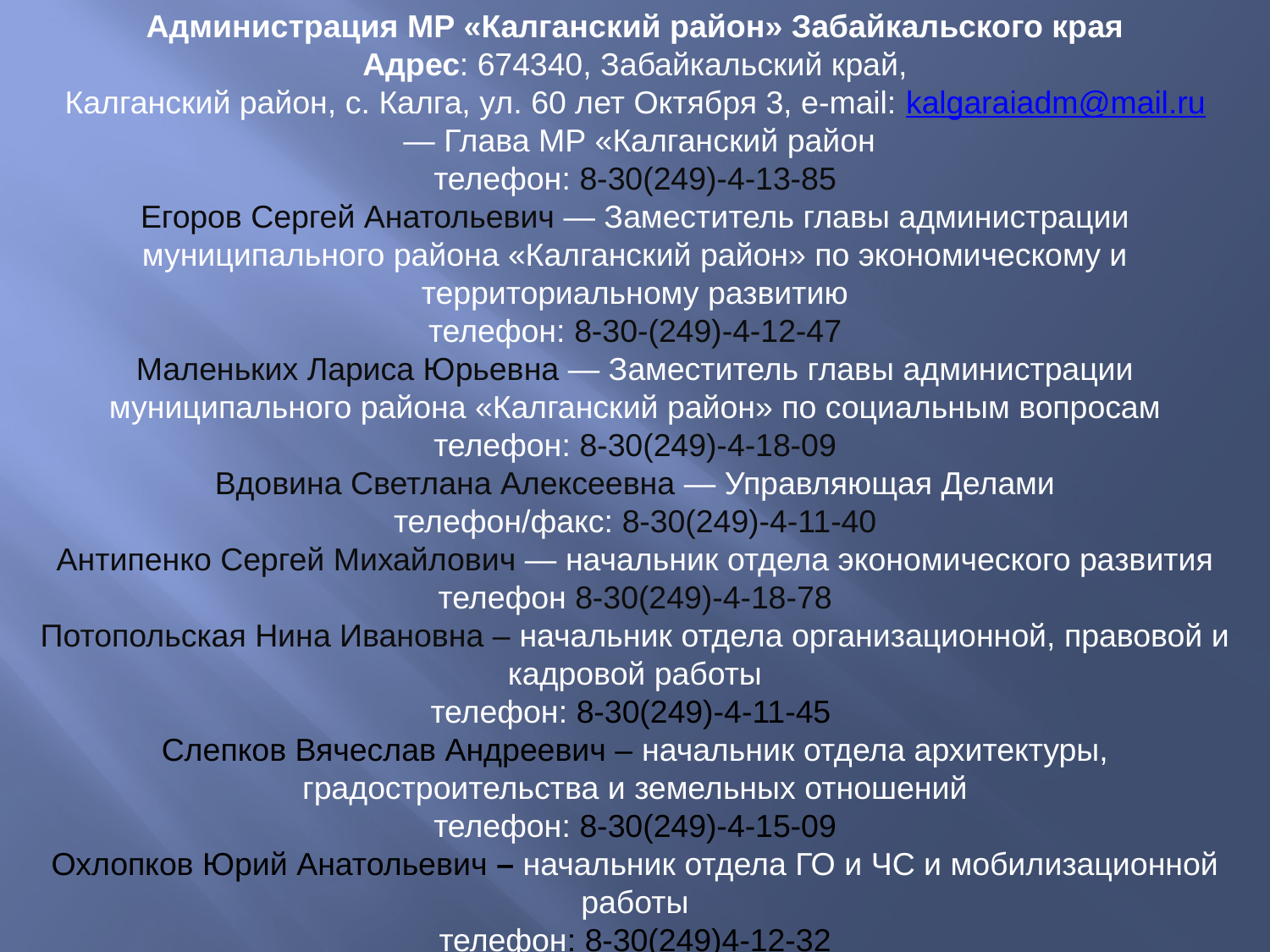

Администрация МР «Калганский район» Забайкальского края
Адрес: 674340, Забайкальский край,
Калганский район, с. Калга, ул. 60 лет Октября 3, e-mail: kalgaraiadm@mail.ru
 — Глава МР «Калганский район
телефон: 8-30(249)-4-13-85
Егоров Сергей Анатольевич — Заместитель главы администрации муниципального района «Калганский район» по экономическому и территориальному развитию
телефон: 8-30-(249)-4-12-47
Маленьких Лариса Юрьевна — Заместитель главы администрации муниципального района «Калганский район» по социальным вопросам
телефон: 8-30(249)-4-18-09
Вдовина Светлана Алексеевна — Управляющая Делами
телефон/факс: 8-30(249)-4-11-40
Антипенко Сергей Михайлович — начальник отдела экономического развития
телефон 8-30(249)-4-18-78
Потопольская Нина Ивановна – начальник отдела организационной, правовой и кадровой работы
телефон: 8-30(249)-4-11-45
Слепков Вячеслав Андреевич – начальник отдела архитектуры, градостроительства и земельных отношений
телефон: 8-30(249)-4-15-09
Охлопков Юрий Анатольевич – начальник отдела ГО и ЧС и мобилизационной работы
телефон: 8-30(249)4-12-32